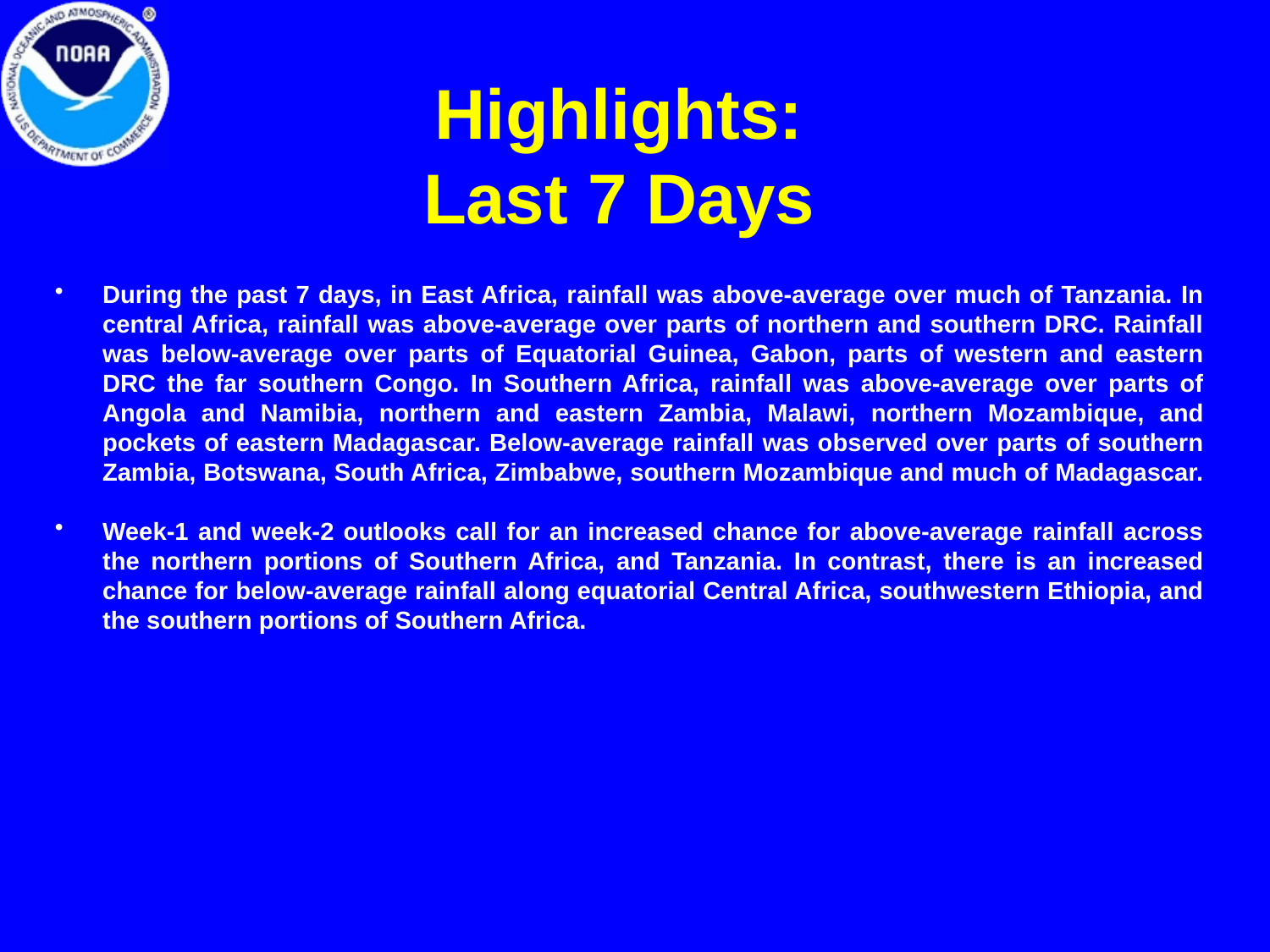

# Highlights: Last 7 Days

During the past 7 days, in East Africa, rainfall was above-average over much of Tanzania. In central Africa, rainfall was above-average over parts of northern and southern DRC. Rainfall was below-average over parts of Equatorial Guinea, Gabon, parts of western and eastern DRC the far southern Congo. In Southern Africa, rainfall was above-average over parts of Angola and Namibia, northern and eastern Zambia, Malawi, northern Mozambique, and pockets of eastern Madagascar. Below-average rainfall was observed over parts of southern Zambia, Botswana, South Africa, Zimbabwe, southern Mozambique and much of Madagascar.

Week-1 and week-2 outlooks call for an increased chance for above-average rainfall across the northern portions of Southern Africa, and Tanzania. In contrast, there is an increased chance for below-average rainfall along equatorial Central Africa, southwestern Ethiopia, and the southern portions of Southern Africa.